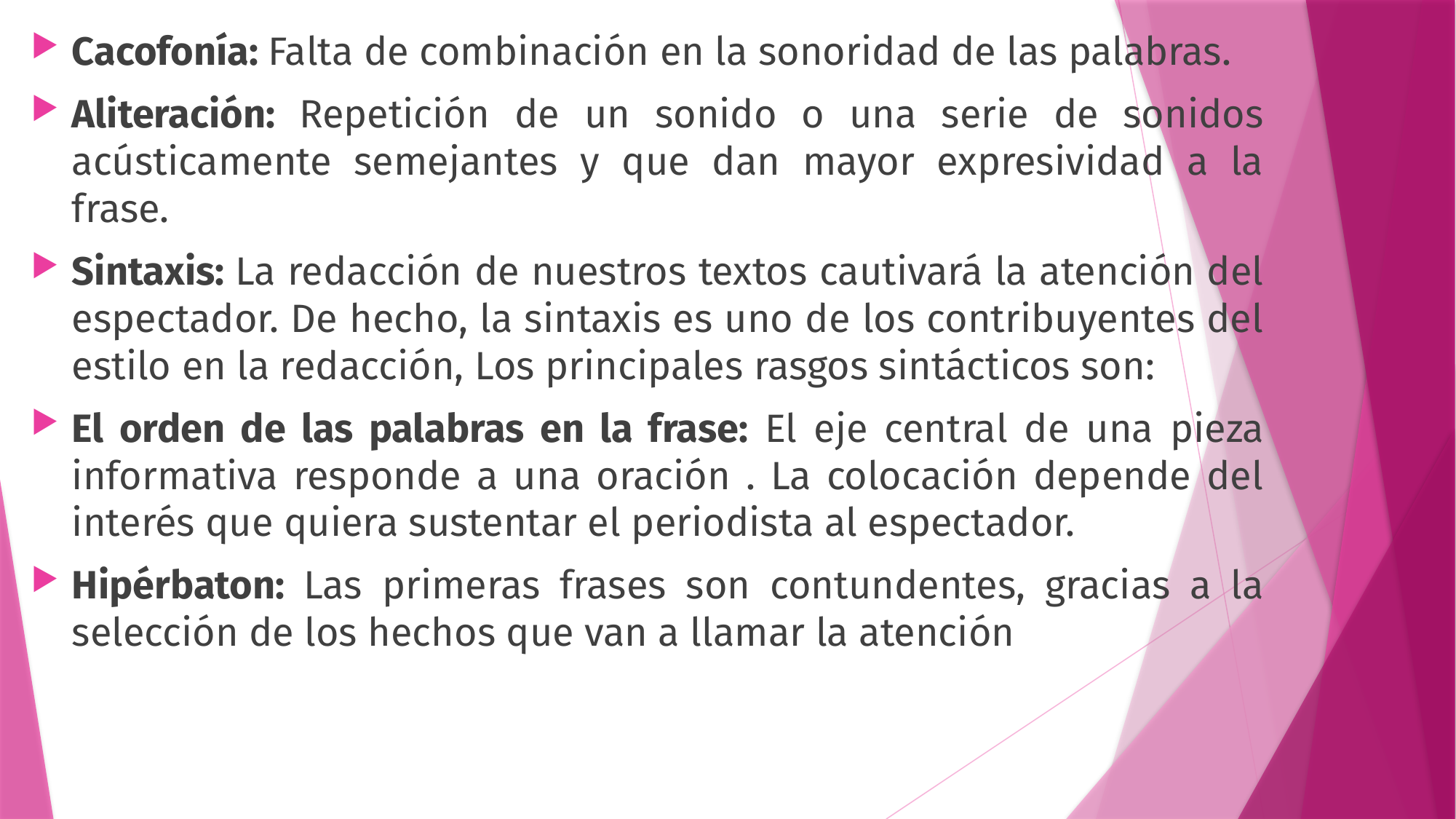

Cacofonía: Falta de combinación en la sonoridad de las palabras.
Aliteración: Repetición de un sonido o una serie de sonidos acústicamente semejantes y que dan mayor expresividad a la frase.
Sintaxis: La redacción de nuestros textos cautivará la atención del espectador. De hecho, la sintaxis es uno de los contribuyentes del estilo en la redacción, Los principales rasgos sintácticos son:
El orden de las palabras en la frase: El eje central de una pieza informativa responde a una oración . La colocación depende del interés que quiera sustentar el periodista al espectador.
Hipérbaton: Las primeras frases son contundentes, gracias a la selección de los hechos que van a llamar la atención